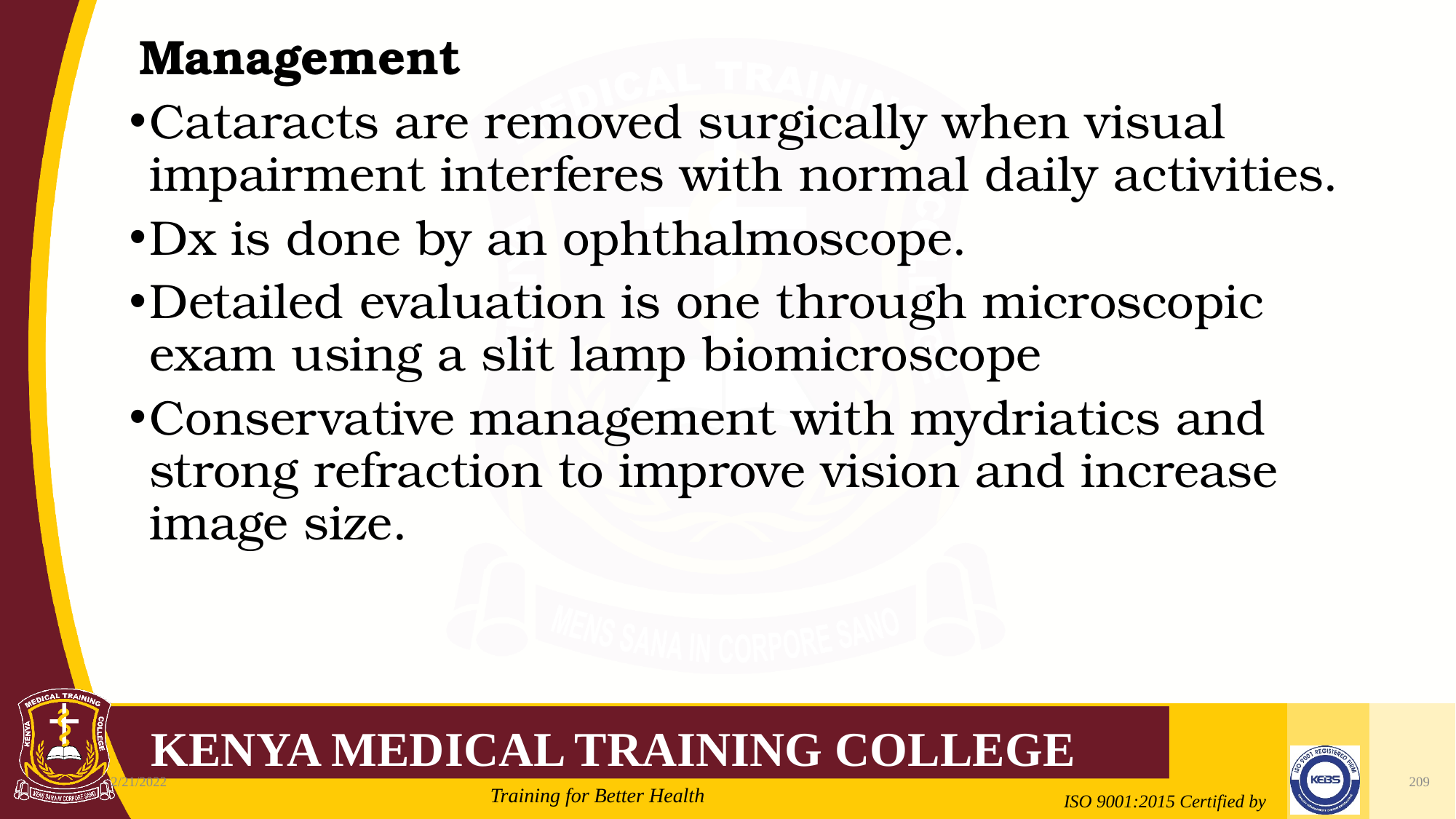

#
Management
Cataracts are removed surgically when visual impairment interferes with normal daily activities.
Dx is done by an ophthalmoscope.
Detailed evaluation is one through microscopic exam using a slit lamp biomicroscope
Conservative management with mydriatics and strong refraction to improve vision and increase image size.

2/21/2022
209
Mrs. Cate Mungania Kimathi-Bsc. N